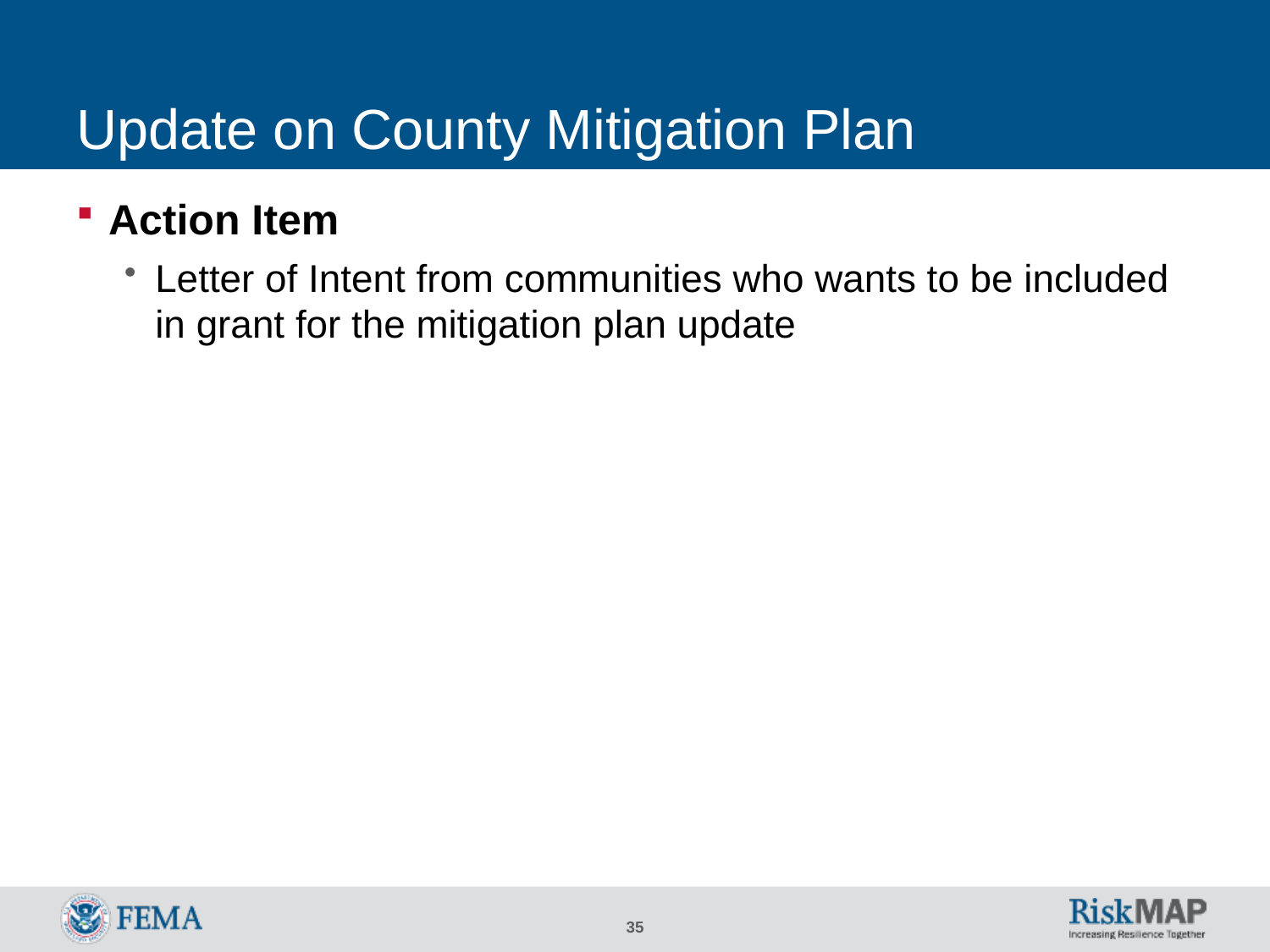

# Update on County Mitigation Plan
Action Item
Letter of Intent from communities who wants to be included in grant for the mitigation plan update